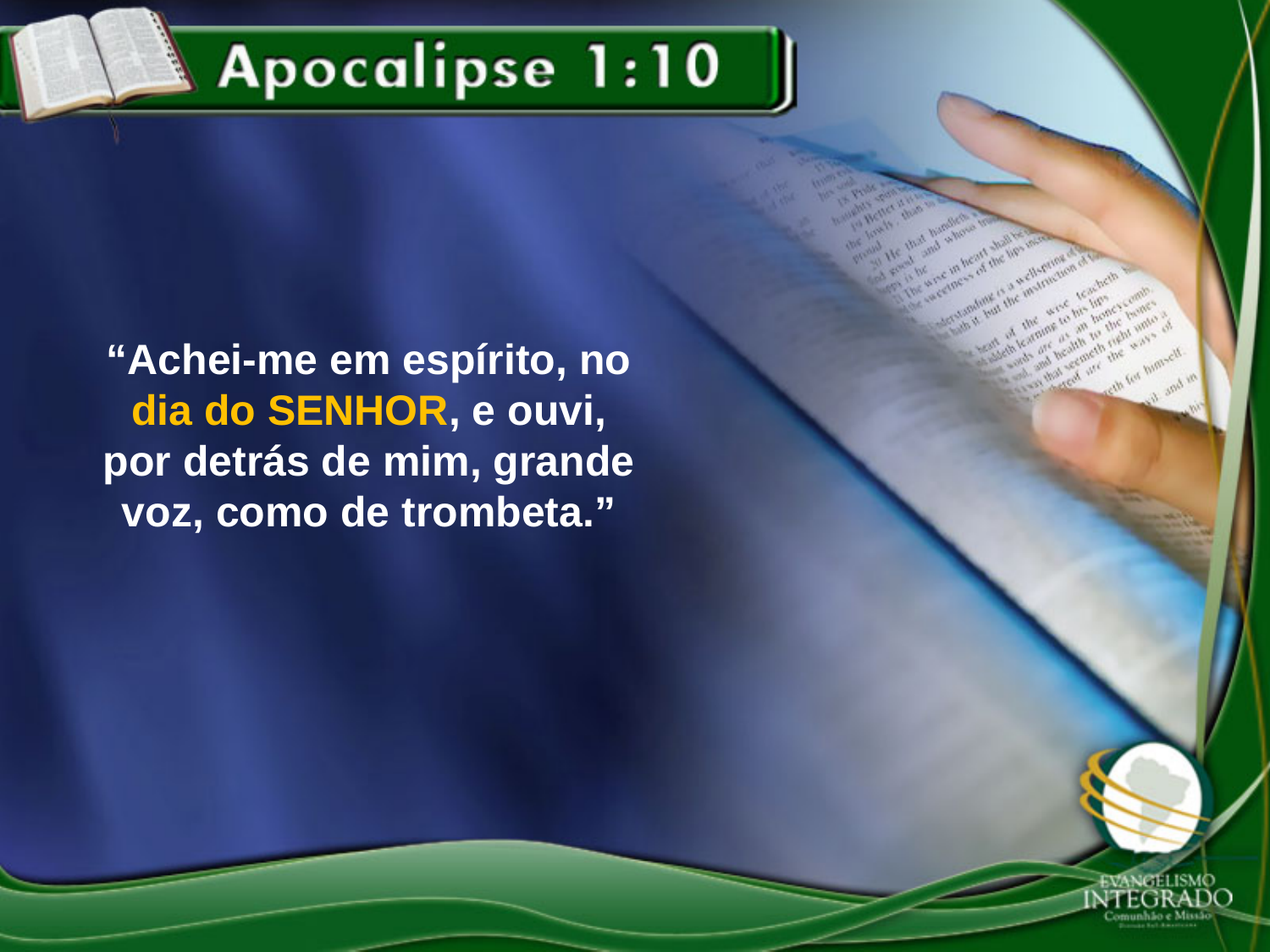

“Achei-me em espírito, no dia do SENHOR, e ouvi, por detrás de mim, grande voz, como de trombeta.”